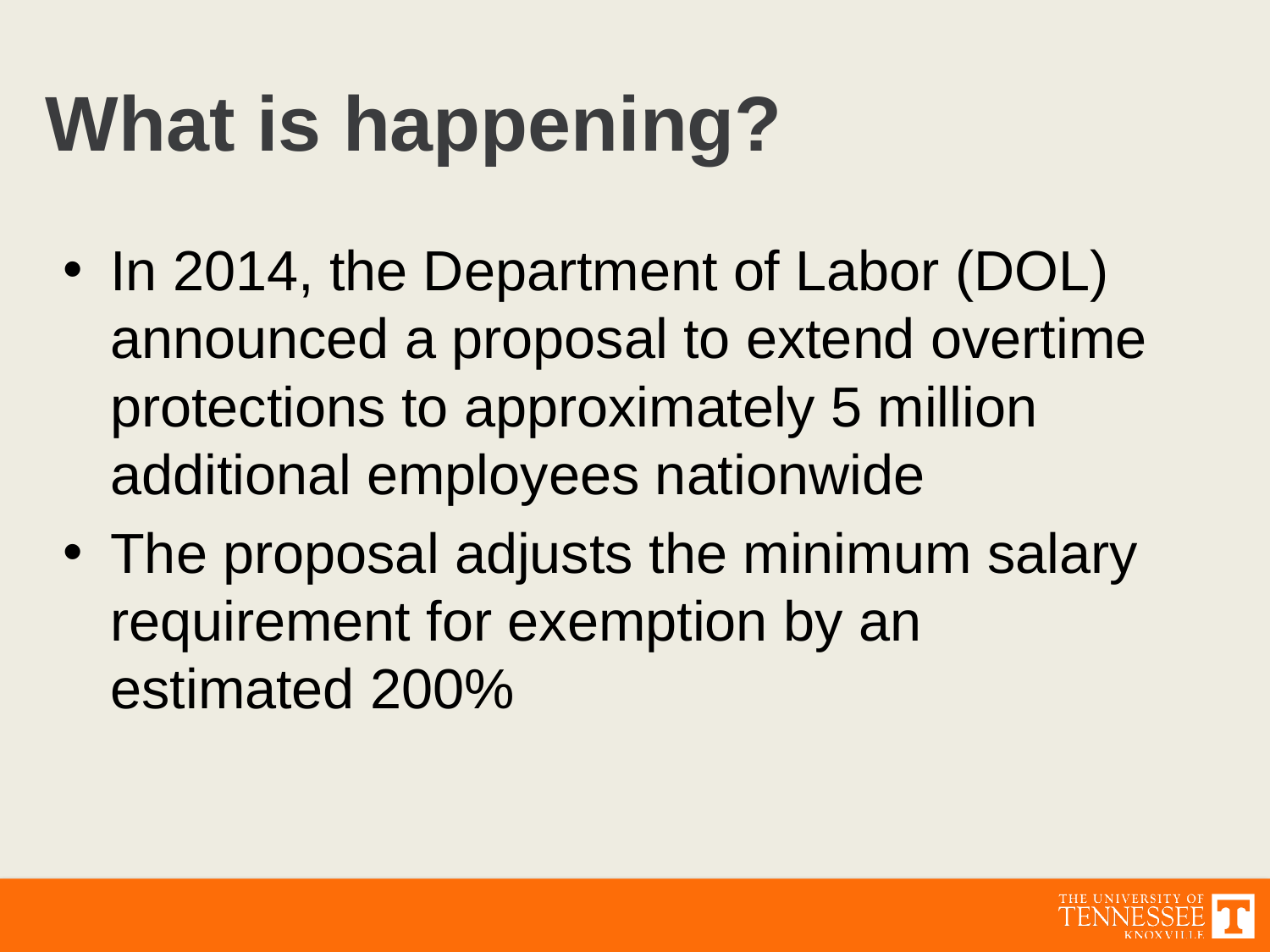

# What is happening?
In 2014, the Department of Labor (DOL) announced a proposal to extend overtime protections to approximately 5 million additional employees nationwide
The proposal adjusts the minimum salary requirement for exemption by an estimated 200%